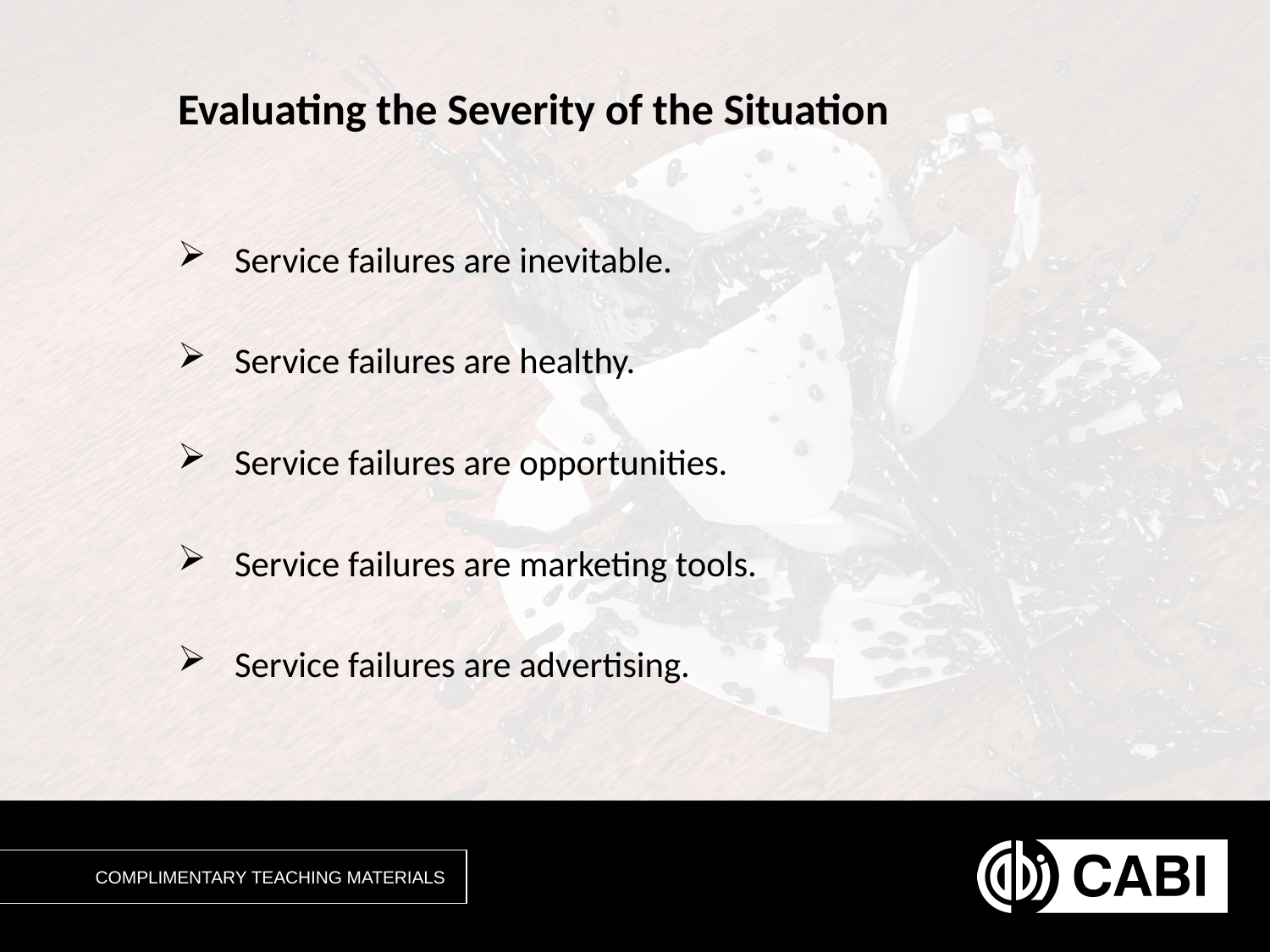

# Evaluating the Severity of the Situation
Service failures are inevitable.

Service failures are healthy.

Service failures are opportunities.

Service failures are marketing tools.

Service failures are advertising.